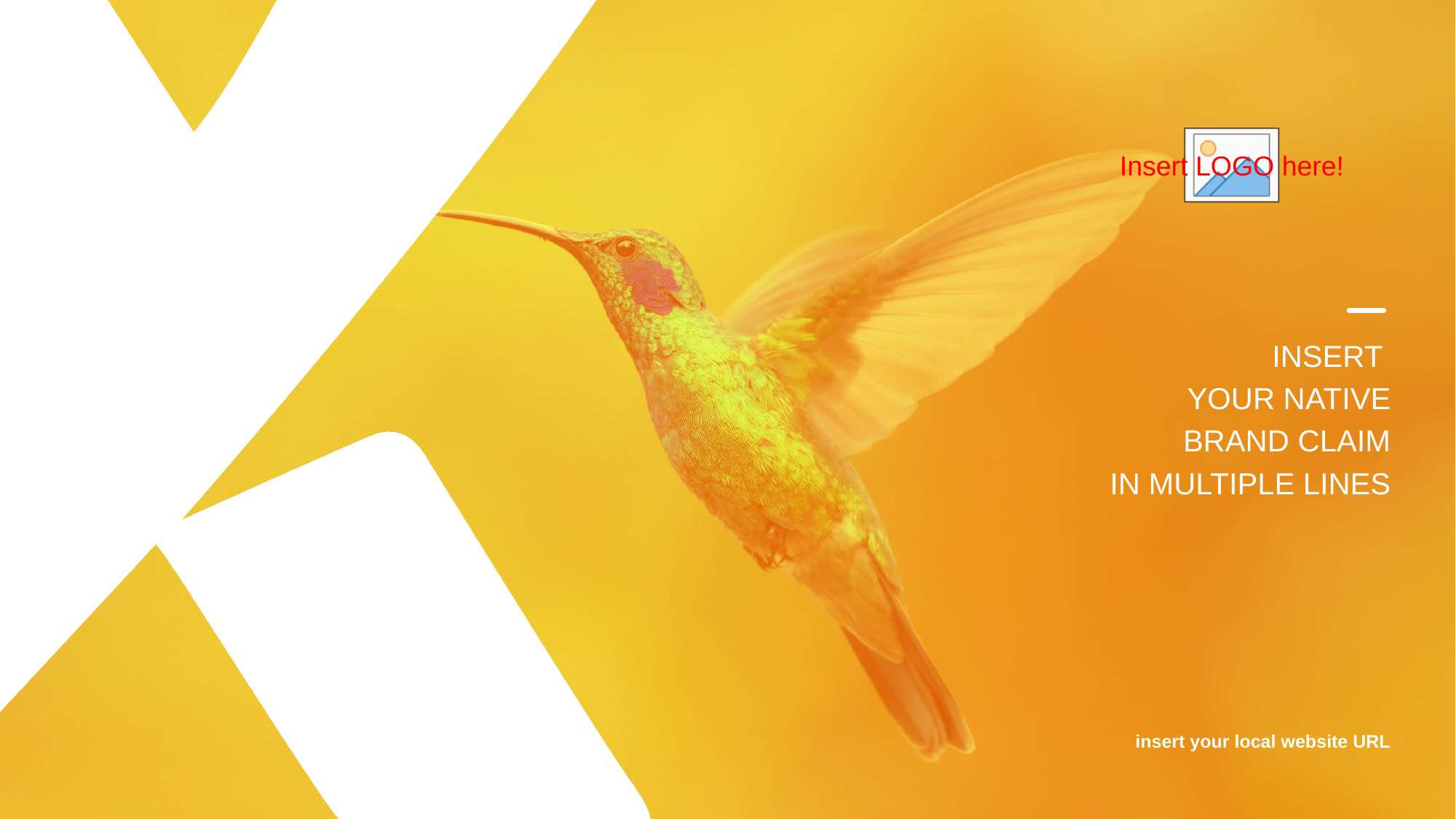

# Insert your native Brand Claim in Multiple lines
insert your local website URL